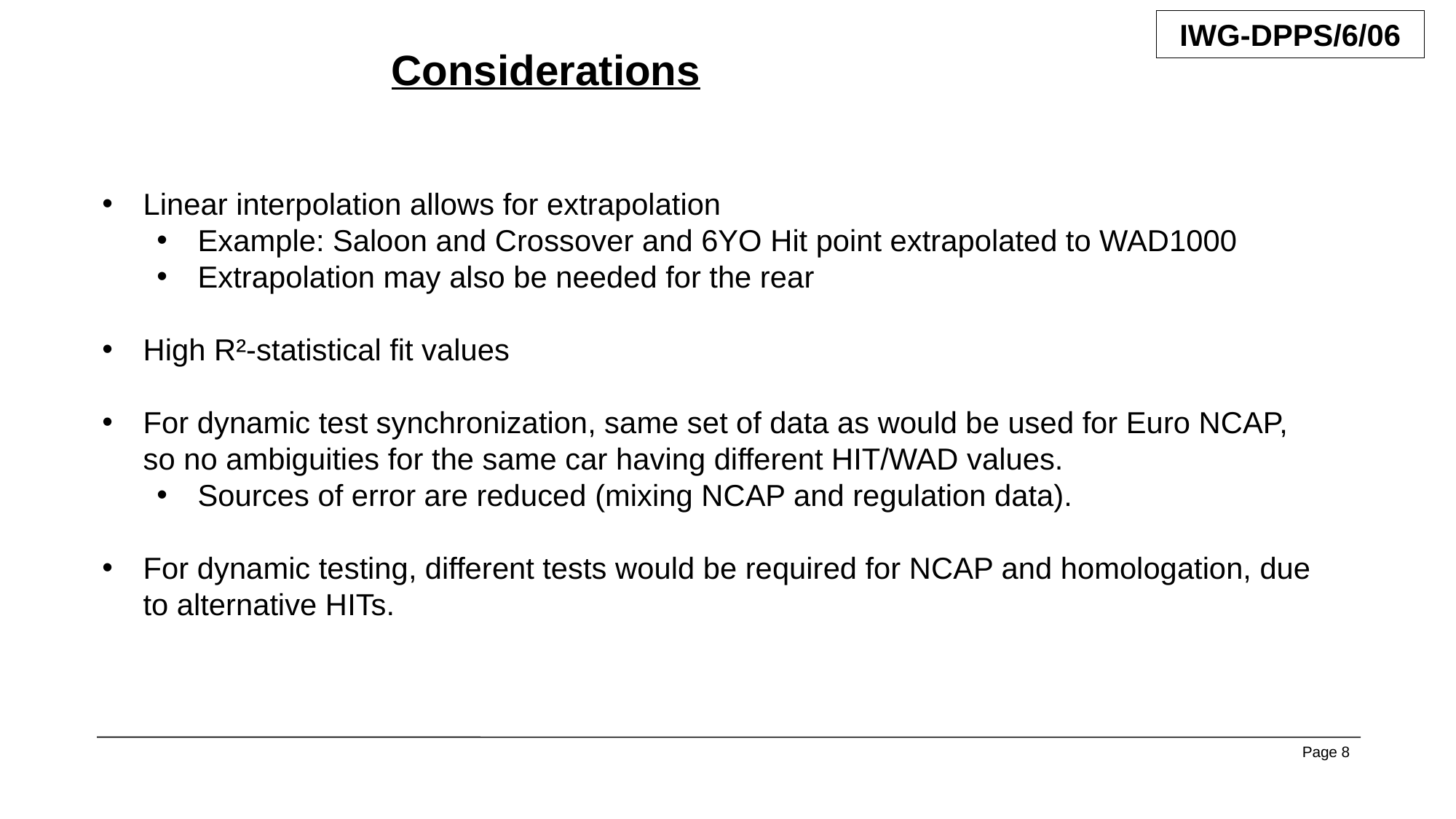

Considerations

Linear interpolation allows for extrapolation
Example: Saloon and Crossover and 6YO Hit point extrapolated to WAD1000
Extrapolation may also be needed for the rear

High R²-statistical fit values

For dynamic test synchronization, same set of data as would be used for Euro NCAP,
so no ambiguities for the same car having different HIT/WAD values.
Sources of error are reduced (mixing NCAP and regulation data).

For dynamic testing, different tests would be required for NCAP and homologation, due to alternative HITs.

Page 8